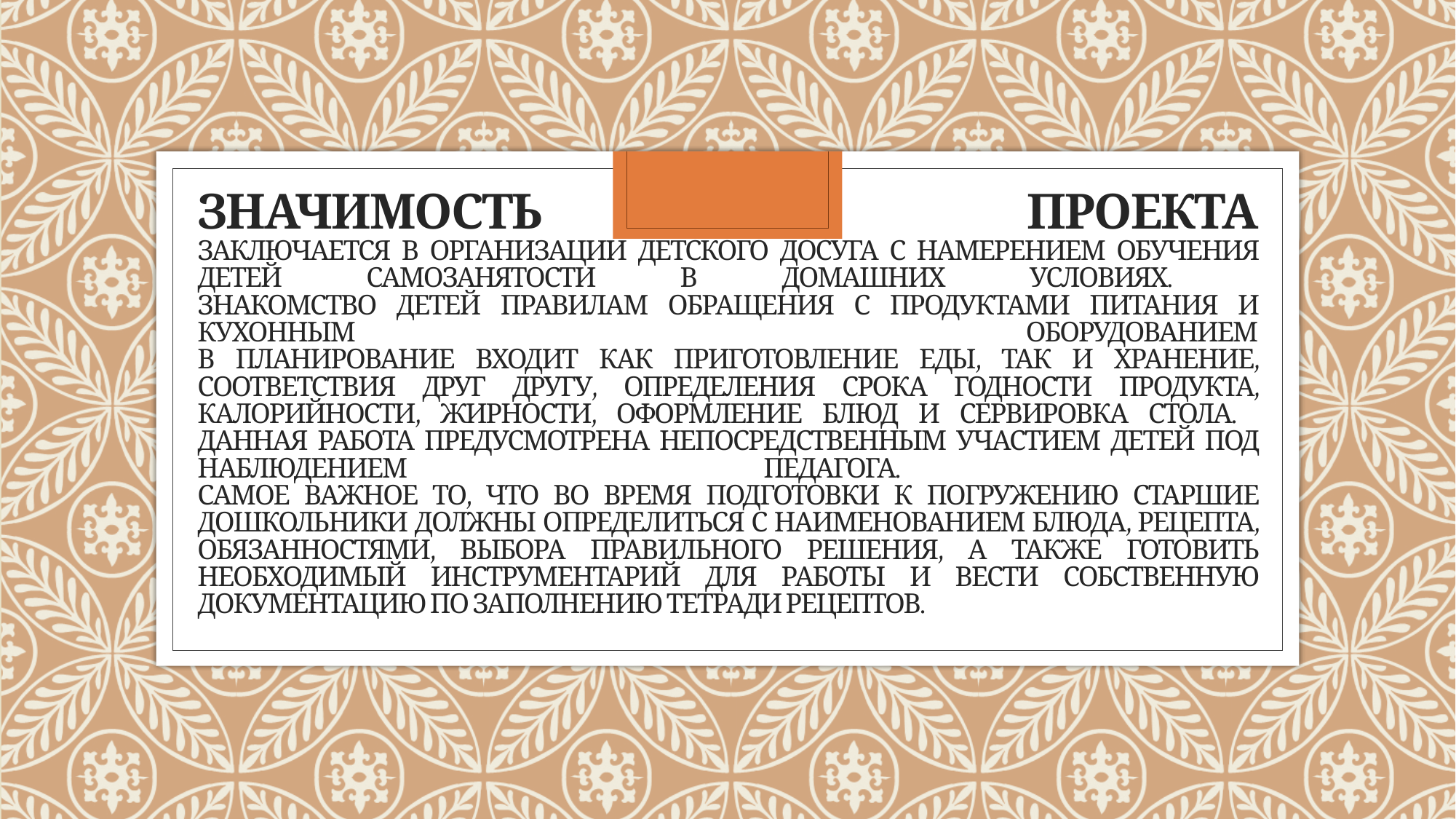

# Значимость проекта заключается в организации детского досуга с намерением обучения детей самозанятости в домашних условиях. Знакомство детей правилам обращения с продуктами питания и кухонным оборудованием В планирование входит как приготовление еды, так и хранение, соответствия друг другу, определения срока годности продукта, калорийности, жирности, оформление блюд и сервировка стола. Данная работа предусмотрена непосредственным участием детей под наблюдением педагога. Самое важное то, что во время подготовки к погружению старшие дошкольники должны определиться с наименованием блюда, рецепта, обязанностями, выбора правильного решения, а также готовить необходимый инструментарий для работы и вести собственную документацию по заполнению тетради рецептов.